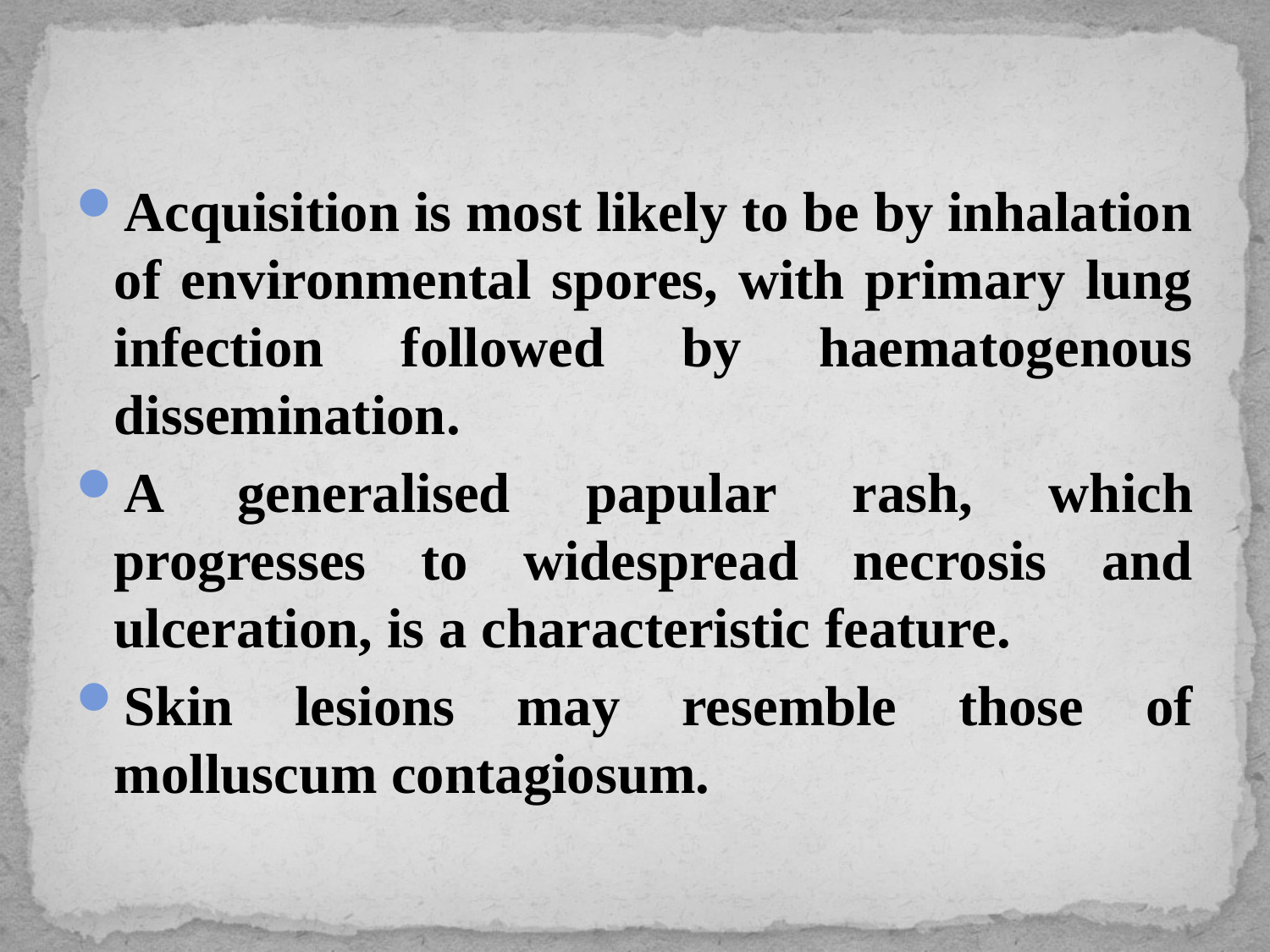

Acquisition is most likely to be by inhalation of environmental spores, with primary lung infection followed by haematogenous dissemination.
A generalised papular rash, which progresses to widespread necrosis and ulceration, is a characteristic feature.
Skin lesions may resemble those of molluscum contagiosum.